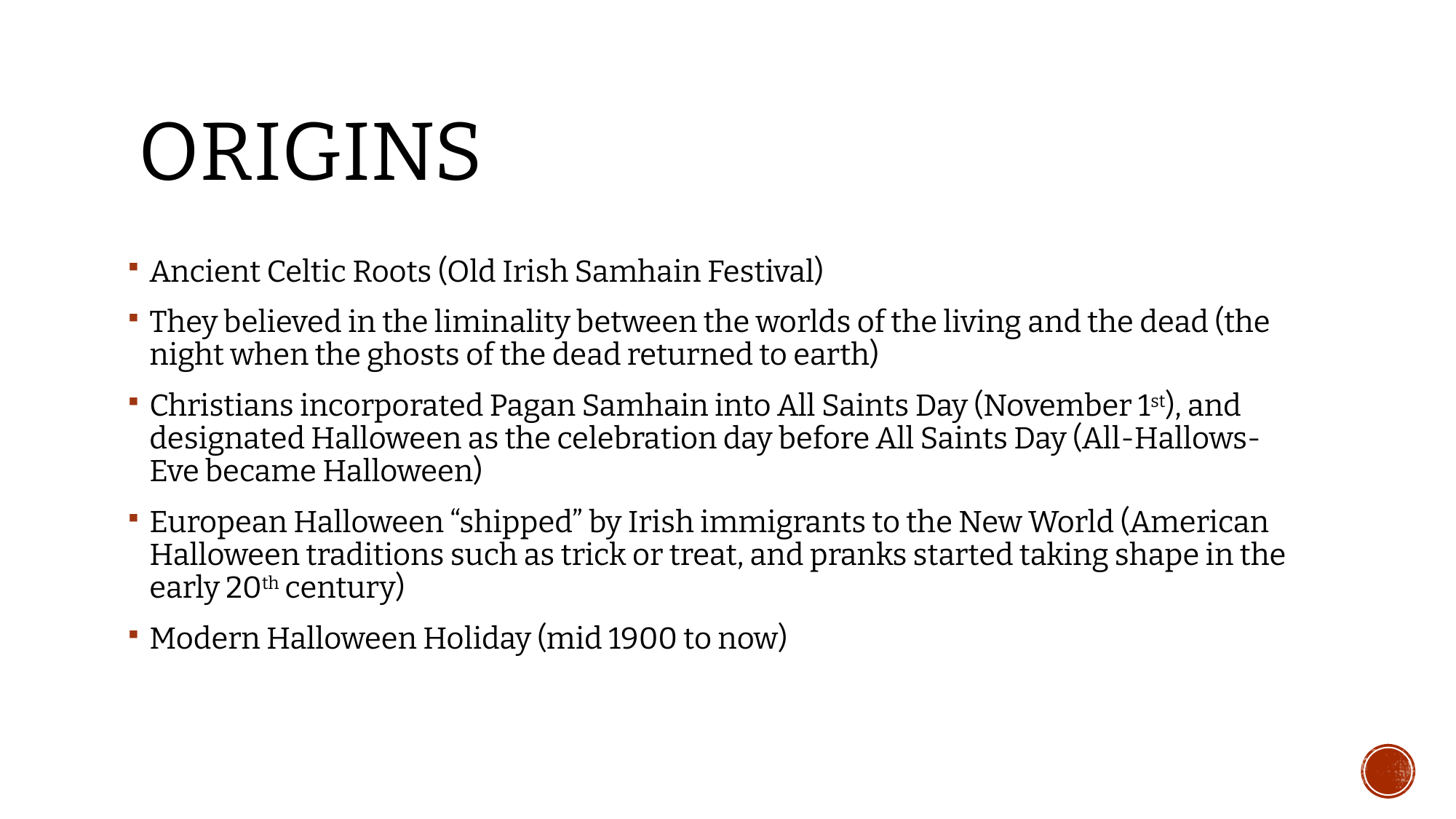

# Origins
Ancient Celtic Roots (Old Irish Samhain Festival)
They believed in the liminality between the worlds of the living and the dead (the night when the ghosts of the dead returned to earth)
Christians incorporated Pagan Samhain into All Saints Day (November 1st), and designated Halloween as the celebration day before All Saints Day (All-Hallows- Eve became Halloween)
European Halloween “shipped” by Irish immigrants to the New World (American Halloween traditions such as trick or treat, and pranks started taking shape in the early 20th century)
Modern Halloween Holiday (mid 1900 to now)